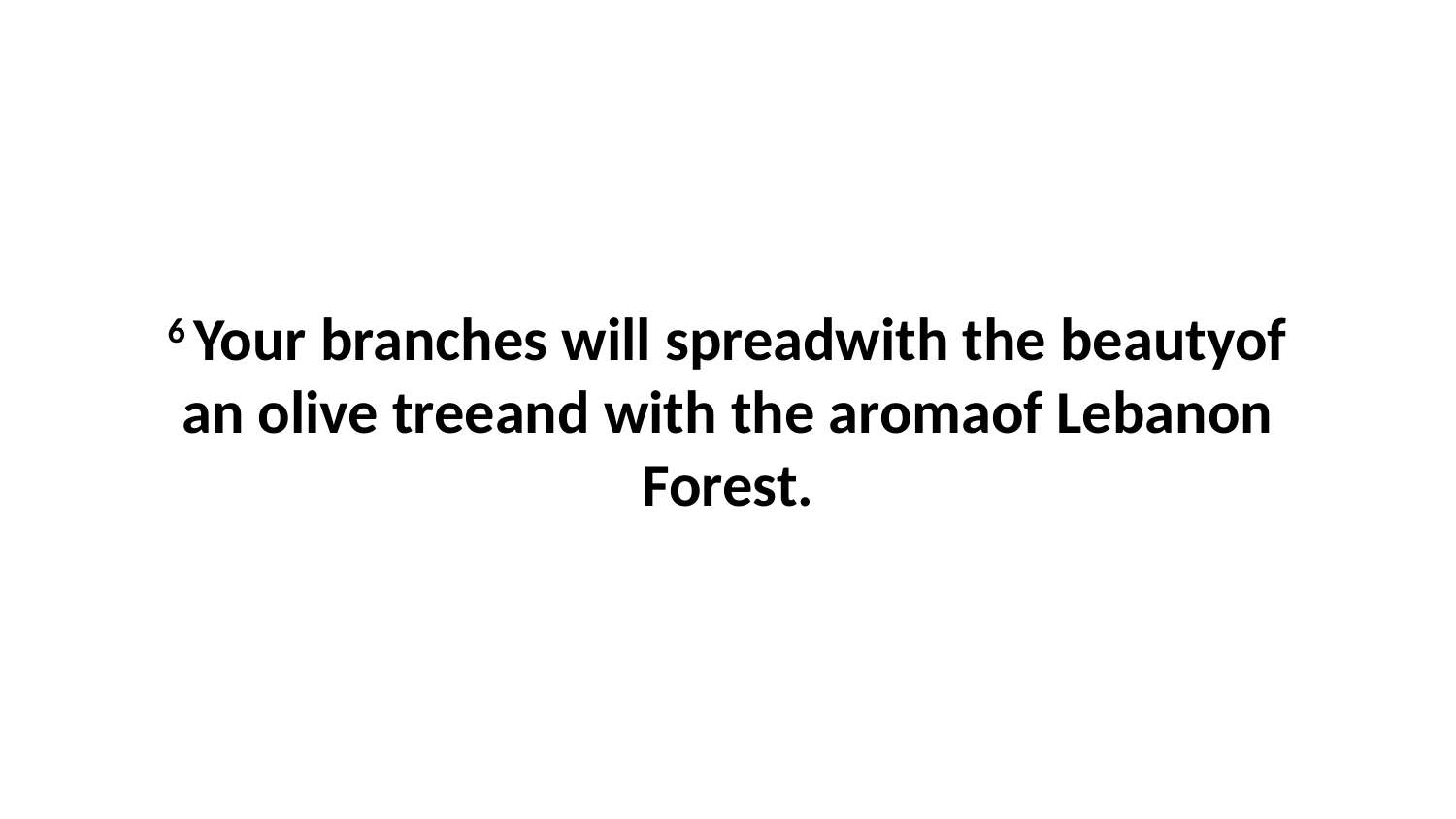

6 Your branches will spreadwith the beautyof an olive treeand with the aromaof Lebanon Forest.